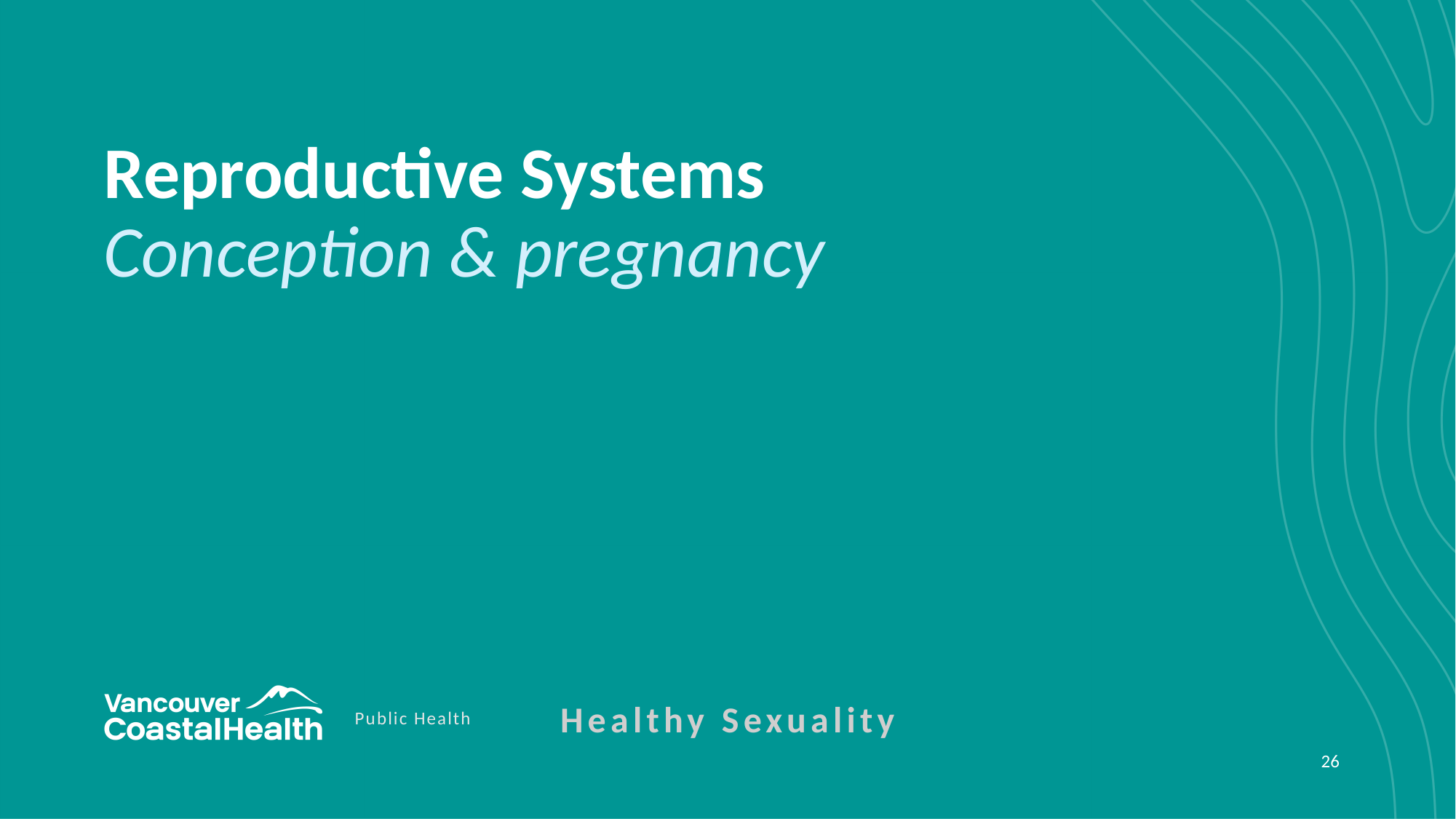

# Reproductive Systems Conception & pregnancy
Healthy Sexuality
Public Health
26